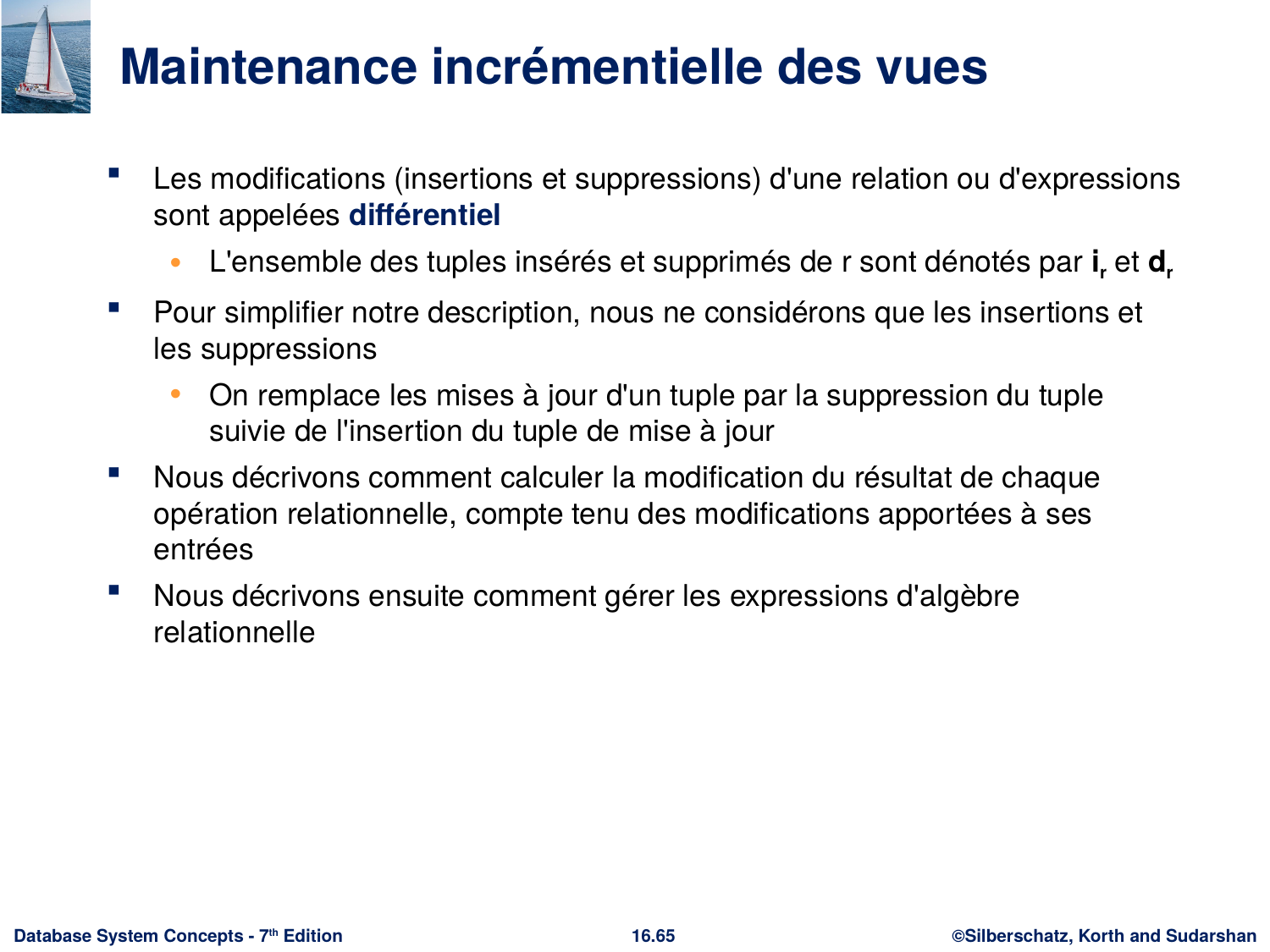

# Maintenance incrémentielle des vues
Les modifications (insertions et suppressions) d'une relation ou d'expressions sont appelées différentiel
L'ensemble des tuples insérés et supprimés de r sont dénotés par ir et dr
Pour simplifier notre description, nous ne considérons que les insertions et les suppressions
On remplace les mises à jour d'un tuple par la suppression du tuple suivie de l'insertion du tuple de mise à jour
Nous décrivons comment calculer la modification du résultat de chaque opération relationnelle, compte tenu des modifications apportées à ses entrées
Nous décrivons ensuite comment gérer les expressions d'algèbre relationnelle